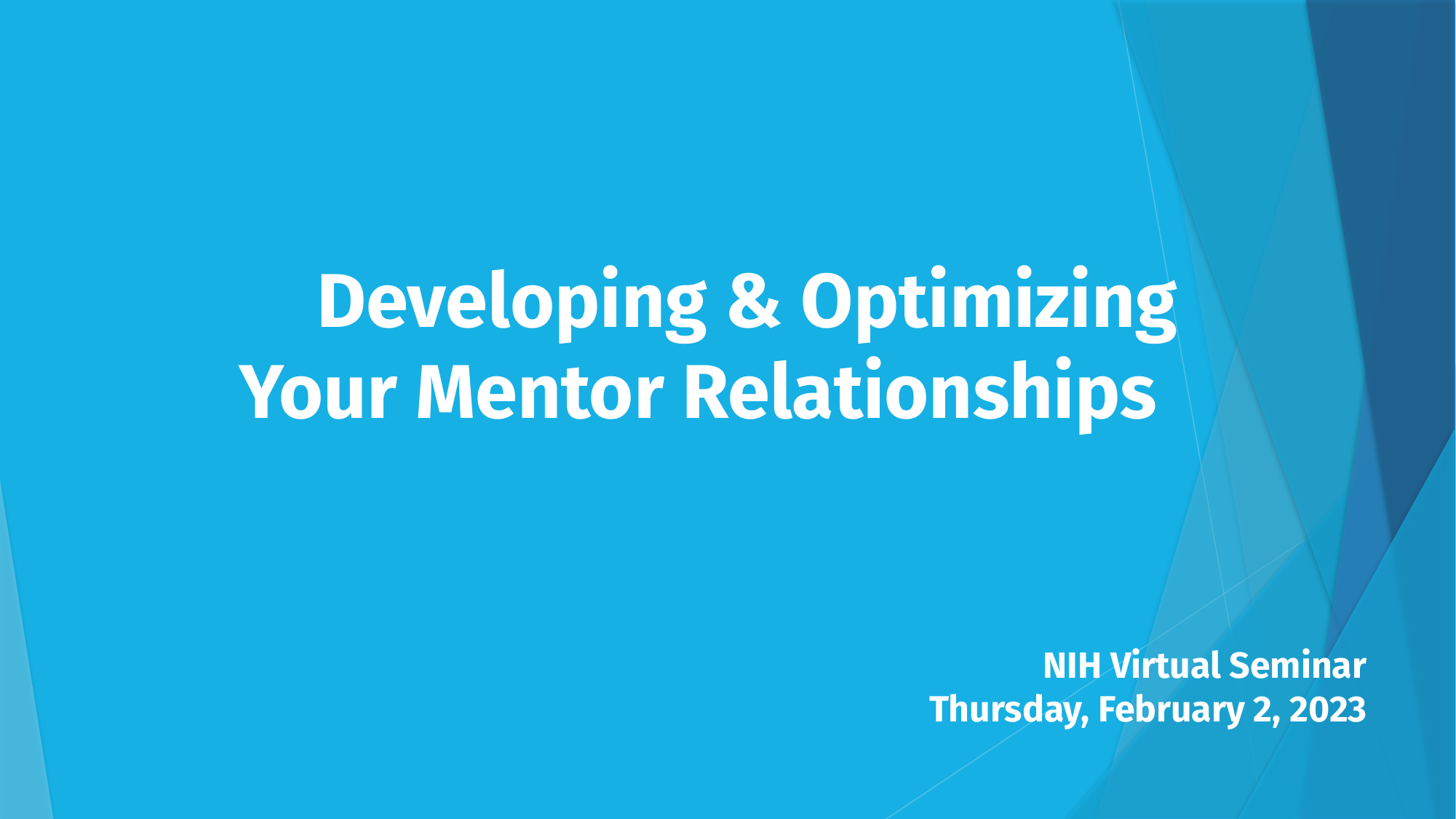

# Developing & Optimizing Your Mentor Relationships
NIH Virtual Seminar
Thursday, February 2, 2023